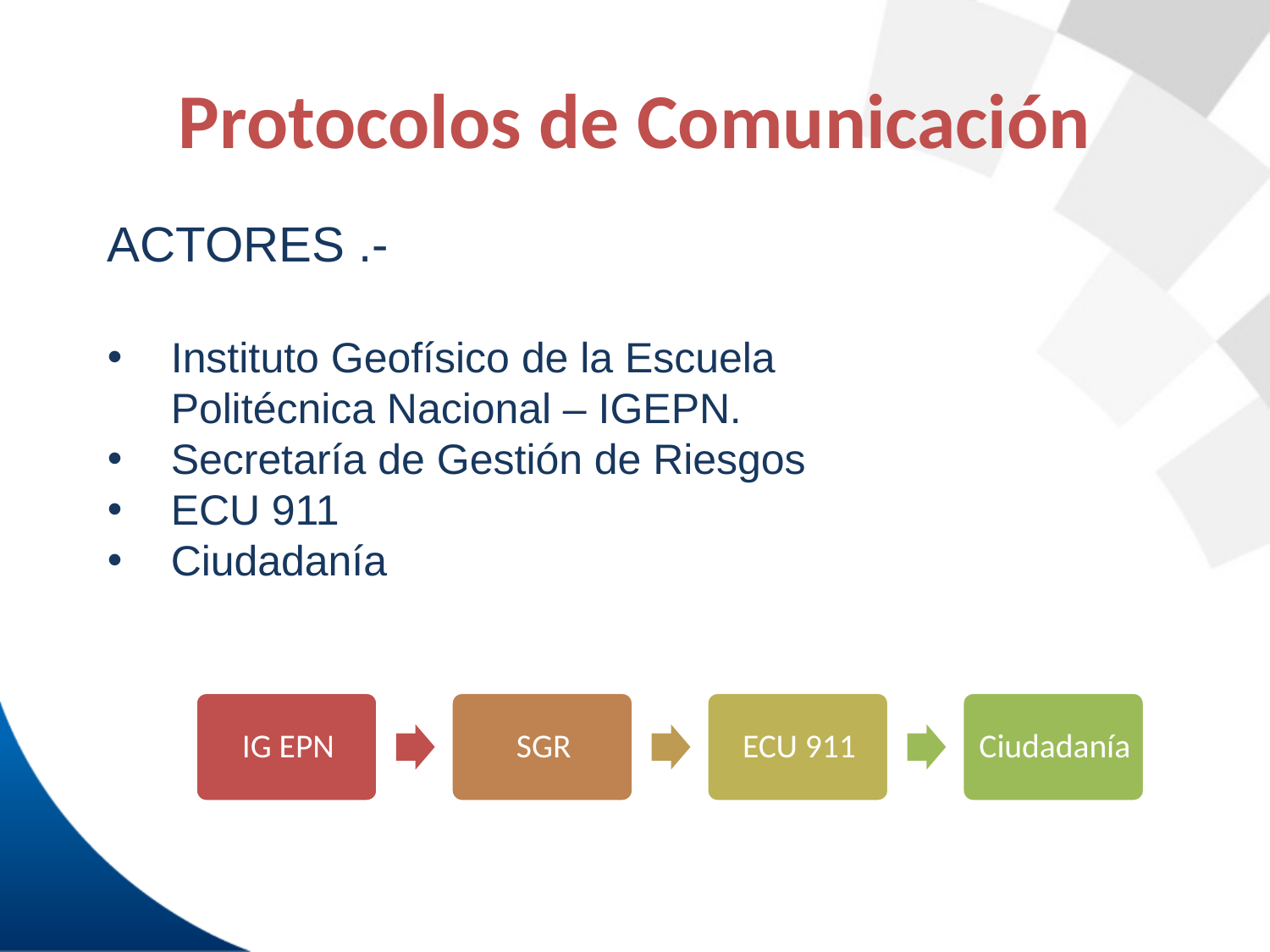

# Protocolos de Comunicación
ACTORES .-

Instituto Geofísico de la Escuela Politécnica Nacional – IGEPN.
Secretaría de Gestión de Riesgos
ECU 911
Ciudadanía
IG EPN

SGR

ECU 911

Ciudadanía